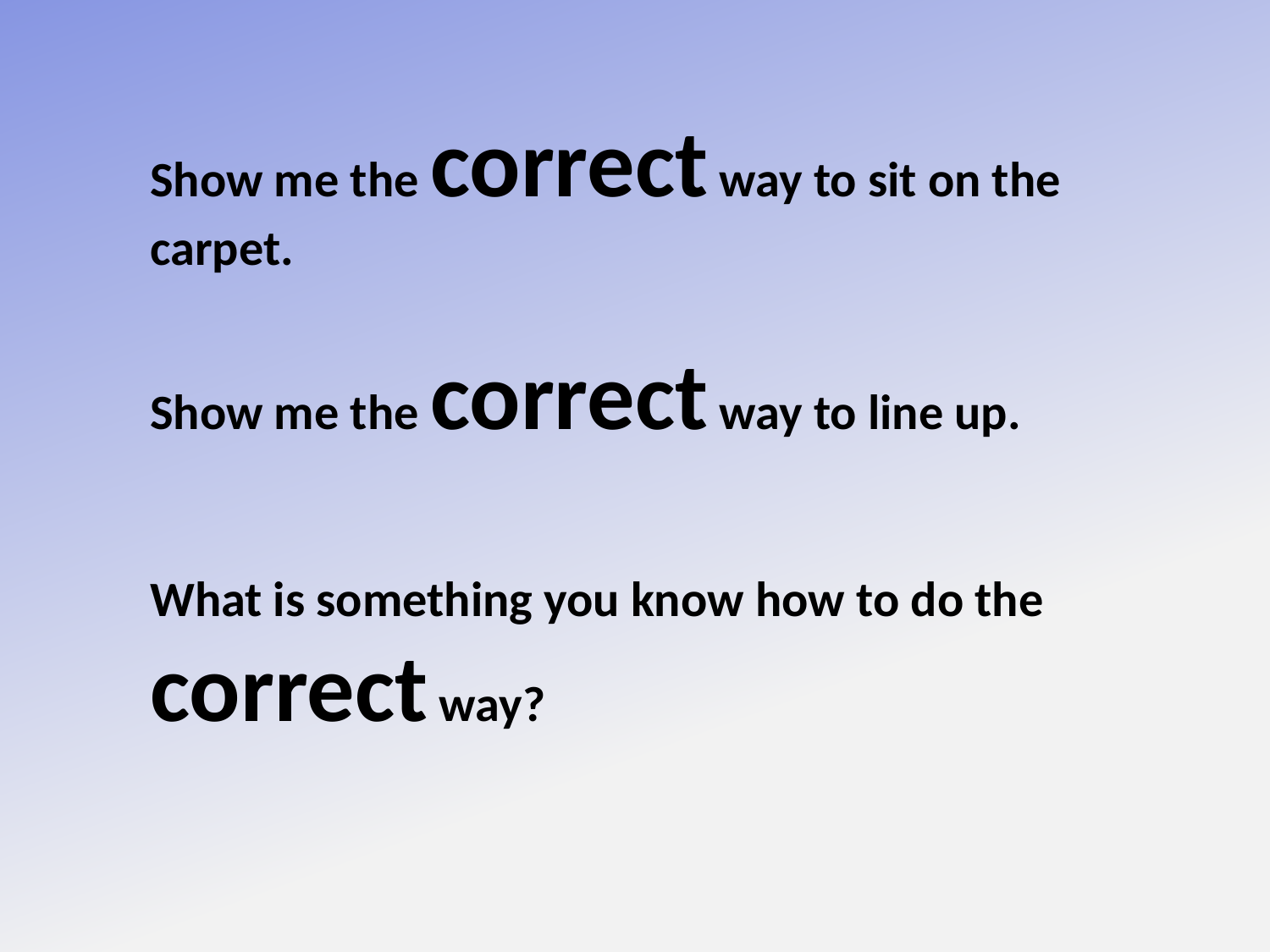

Show me the correct way to sit on the carpet.

Show me the correct way to line up.

What is something you know how to do the correct way?